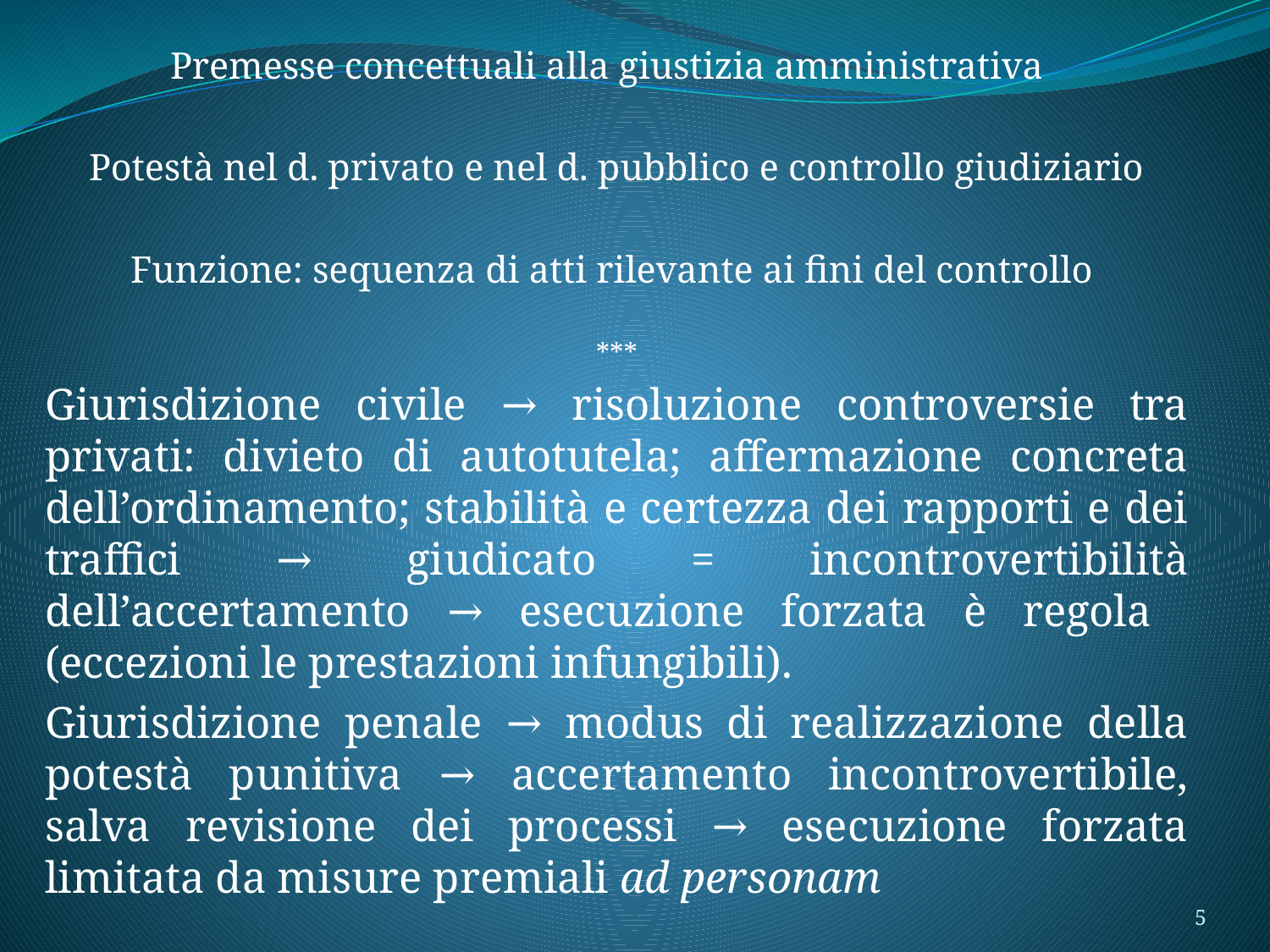

Premesse concettuali alla giustizia amministrativa

Potestà nel d. privato e nel d. pubblico e controllo giudiziario

Funzione: sequenza di atti rilevante ai fini del controllo

***
Giurisdizione civile → risoluzione controversie tra privati: divieto di autotutela; affermazione concreta dell’ordinamento; stabilità e certezza dei rapporti e dei traffici → giudicato = incontrovertibilità dell’accertamento → esecuzione forzata è regola  (eccezioni le prestazioni infungibili).
Giurisdizione penale → modus di realizzazione della potestà punitiva → accertamento incontrovertibile, salva revisione dei processi → esecuzione forzata limitata da misure premiali ad personam

5